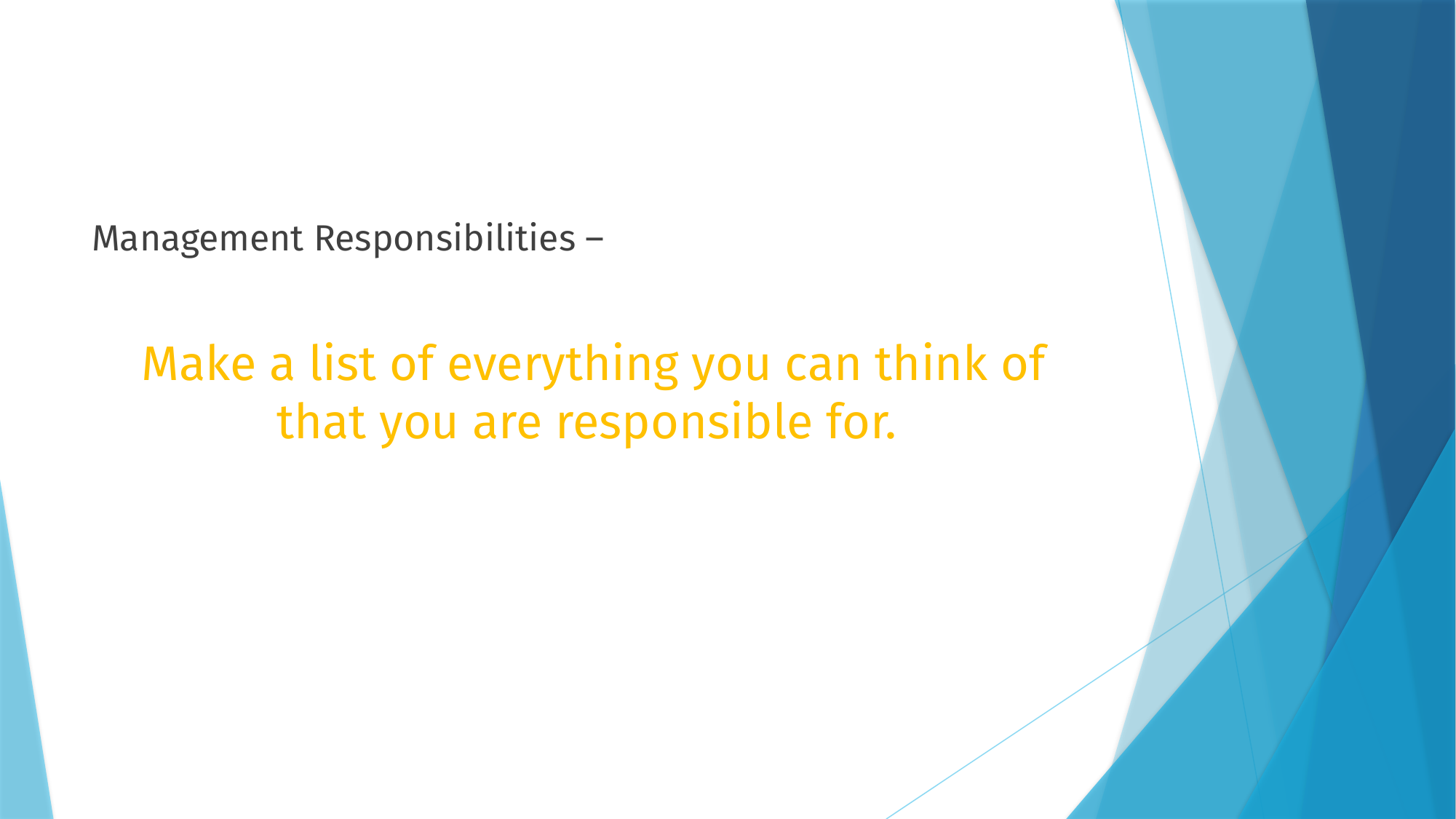

#
Management Responsibilities –

Make a list of everything you can think of that you are responsible for.